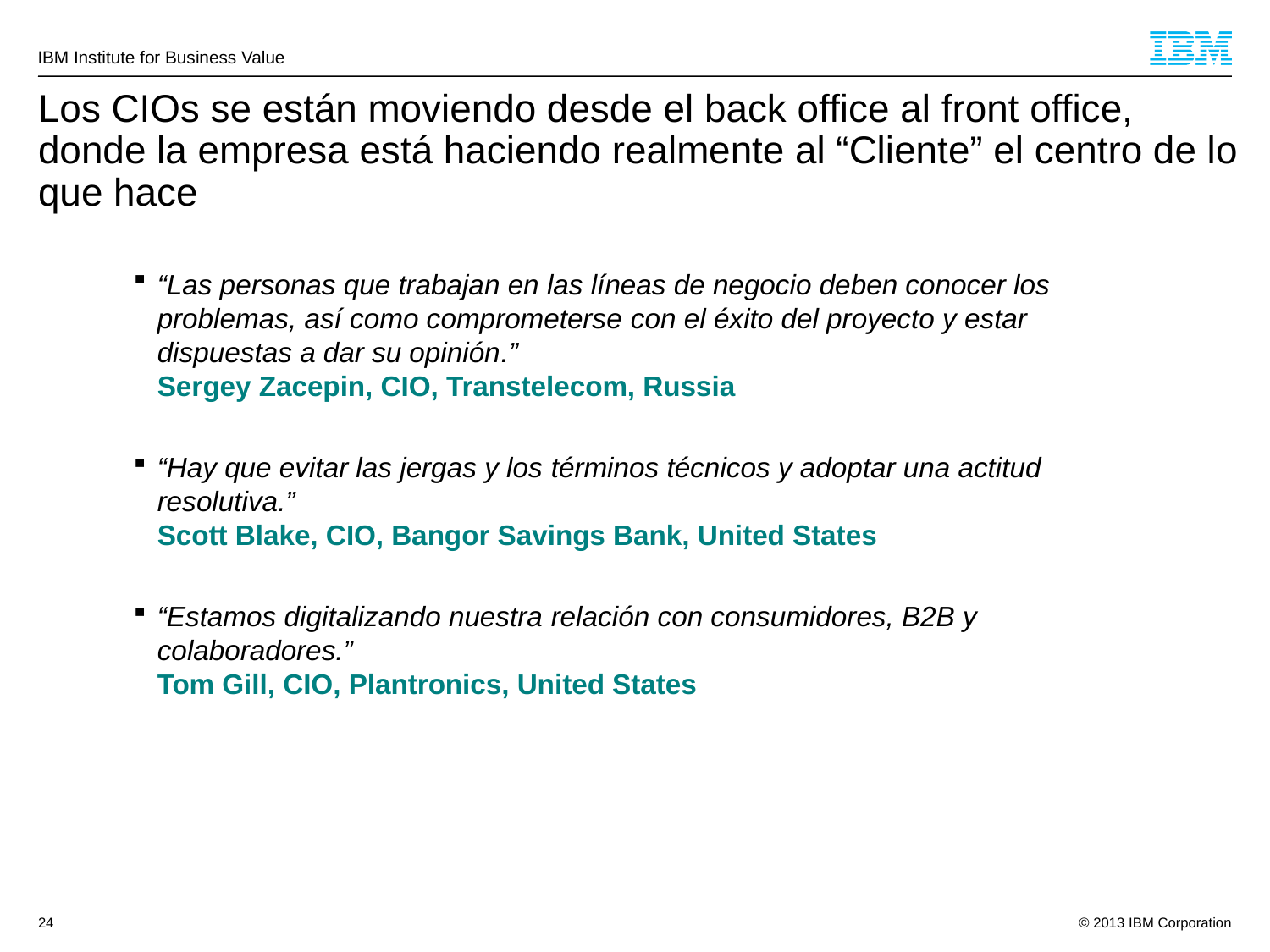

# Los CIOs se están moviendo desde el back office al front office, donde la empresa está haciendo realmente al “Cliente” el centro de lo que hace
“Las personas que trabajan en las líneas de negocio deben conocer los problemas, así como comprometerse con el éxito del proyecto y estar dispuestas a dar su opinión.”
Sergey Zacepin, CIO, Transtelecom, Russia
“Hay que evitar las jergas y los términos técnicos y adoptar una actitud resolutiva.”
Scott Blake, CIO, Bangor Savings Bank, United States
“Estamos digitalizando nuestra relación con consumidores, B2B y colaboradores.”
Tom Gill, CIO, Plantronics, United States
24